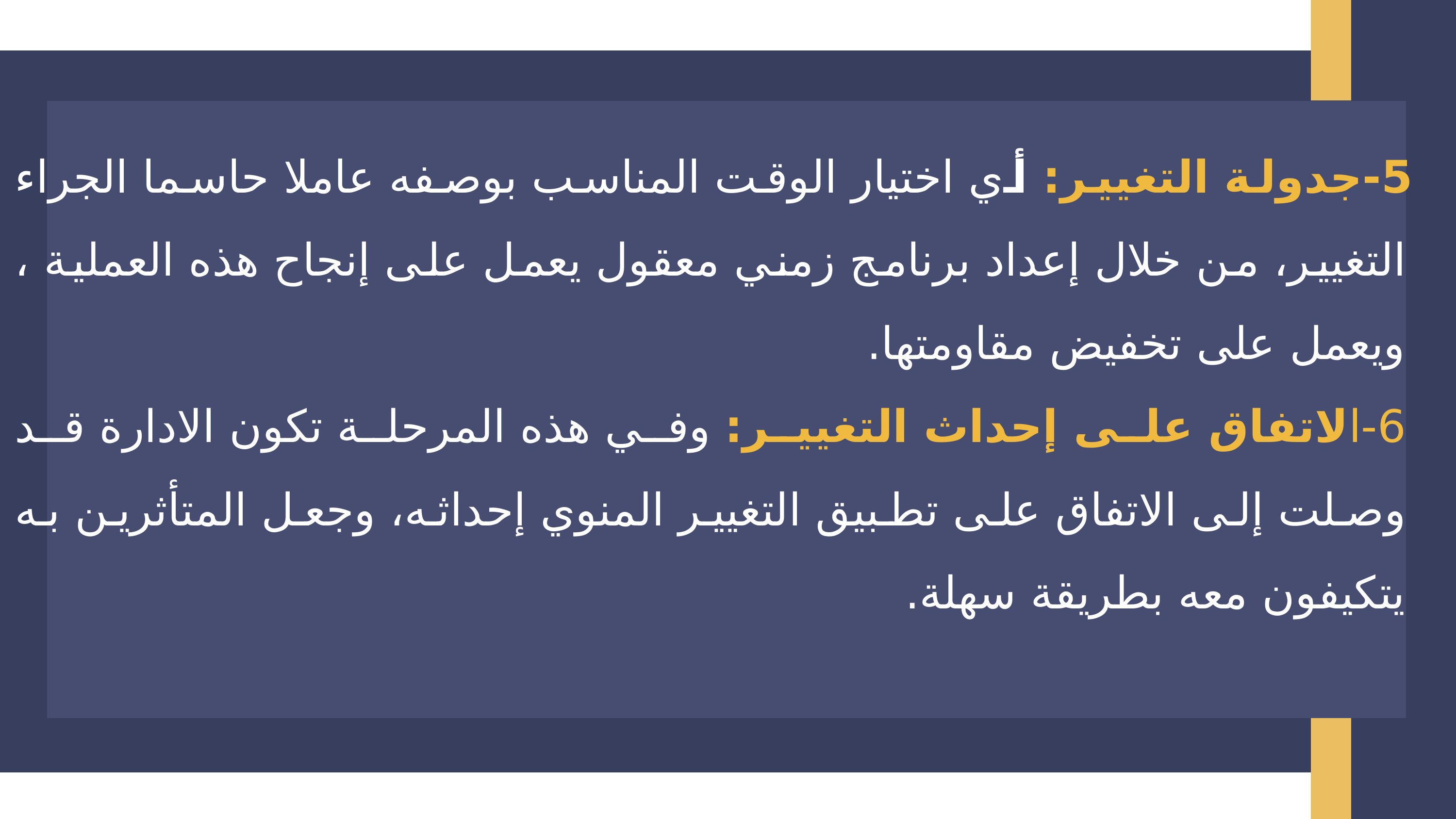

5-جدولة التغيير: أي اختيار الوقت المناسب بوصفه عاملا حاسما الجراء التغيير، من خلال إعداد برنامج زمني معقول يعمل على إنجاح هذه العملية ، ويعمل على تخفيض مقاومتها.
6-الاتفاق على إحداث التغيير: وفي هذه المرحلة تكون الادارة قد وصلت إلى الاتفاق على تطبيق التغيير المنوي إحداثه، وجعل المتأثرين به يتكيفون معه بطريقة سهلة.